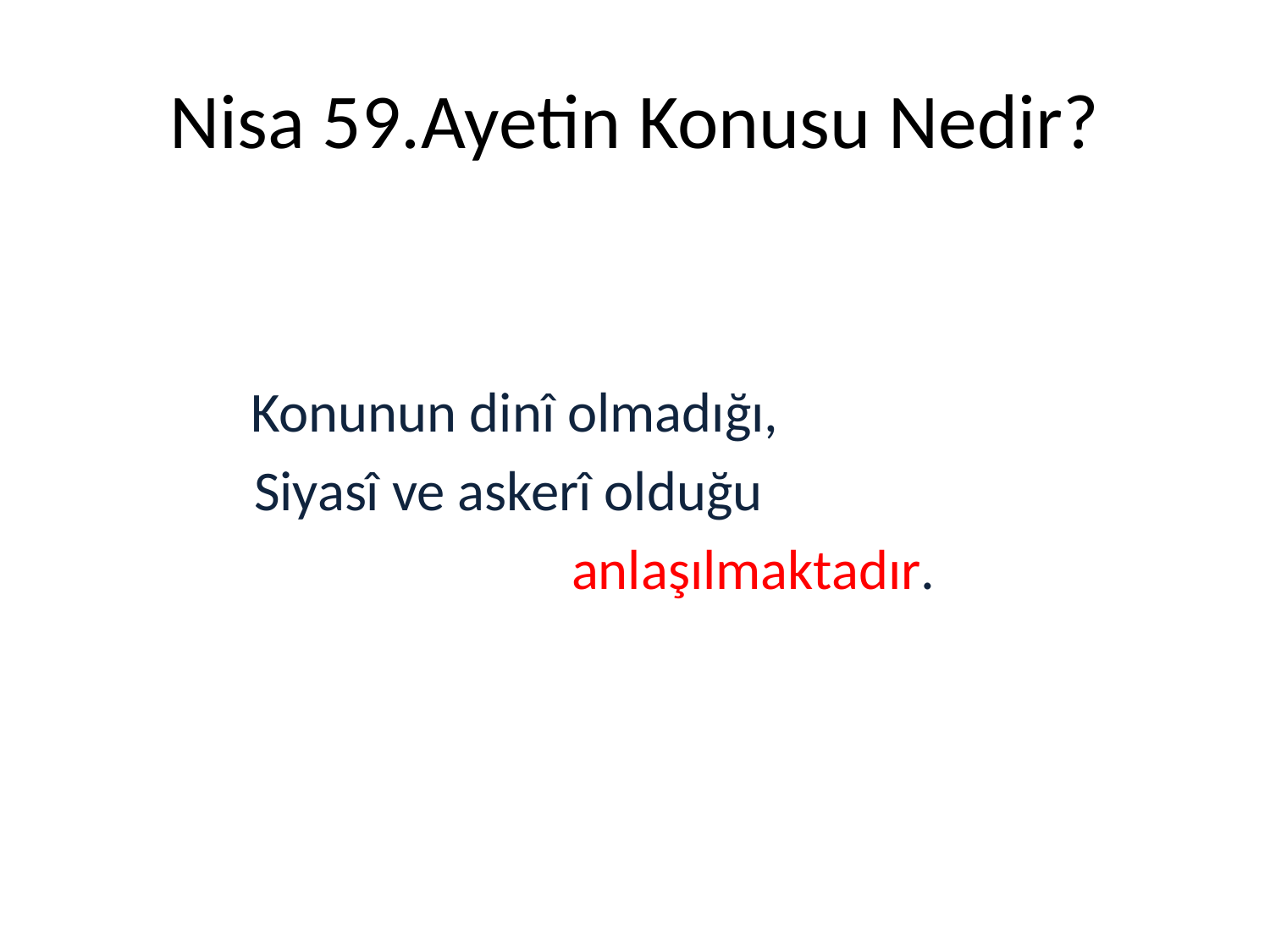

# Nisa 59.Ayetin Konusu Nedir?

          Konunun dinî olmadığı,
              Siyasî ve askerî olduğu
                                       anlaşılmaktadır.